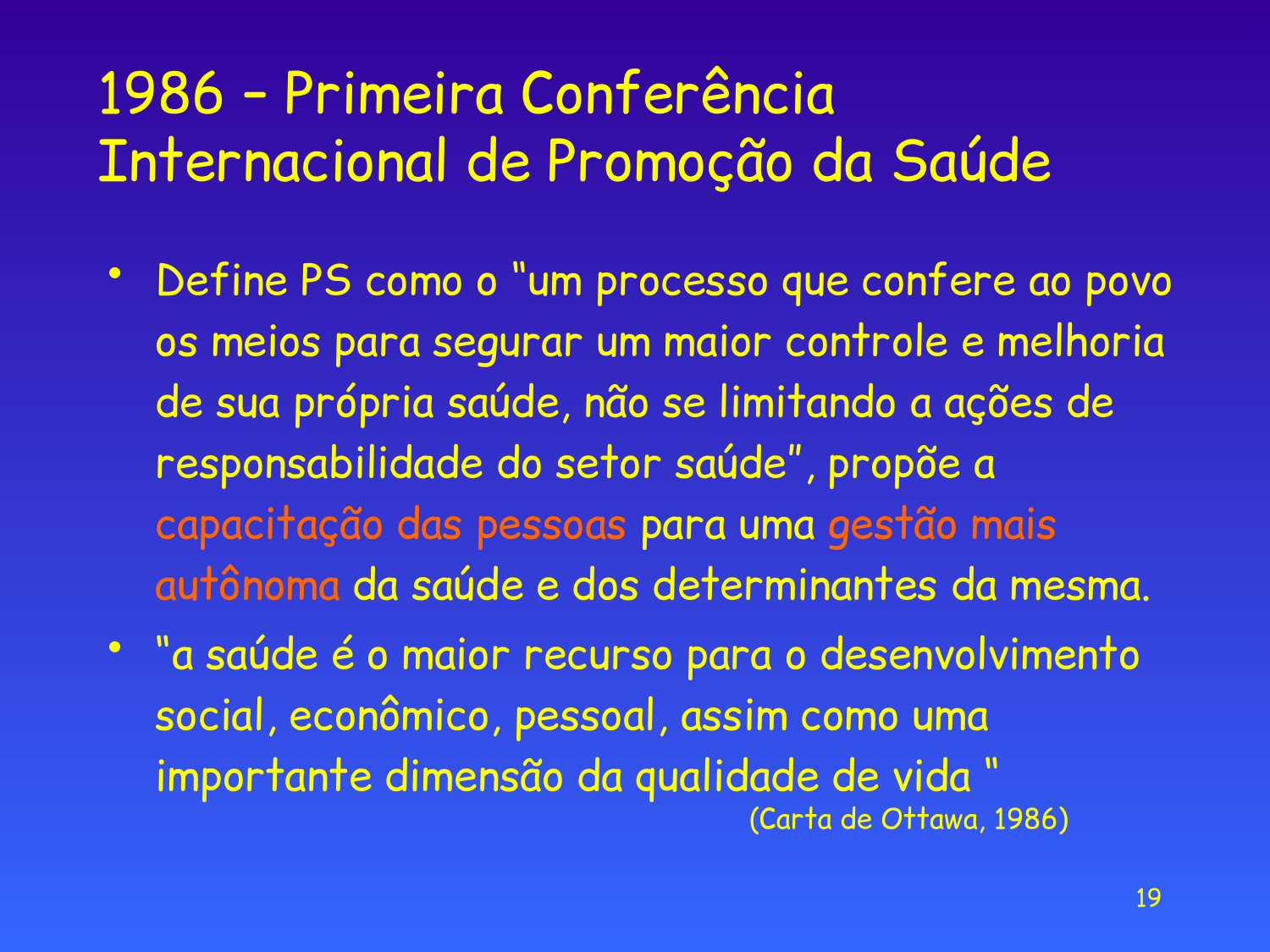

# 1986 – Primeira Conferência Internacional de Promoção da Saúde
Define PS como o “um processo que confere ao povo os meios para segurar um maior controle e melhoria de sua própria saúde, não se limitando a ações de responsabilidade do setor saúde”, propõe a capacitação das pessoas para uma gestão mais autônoma da saúde e dos determinantes da mesma.
“a saúde é o maior recurso para o desenvolvimento social, econômico, pessoal, assim como uma importante dimensão da qualidade de vida “
	                                          (Carta de Ottawa, 1986)
19